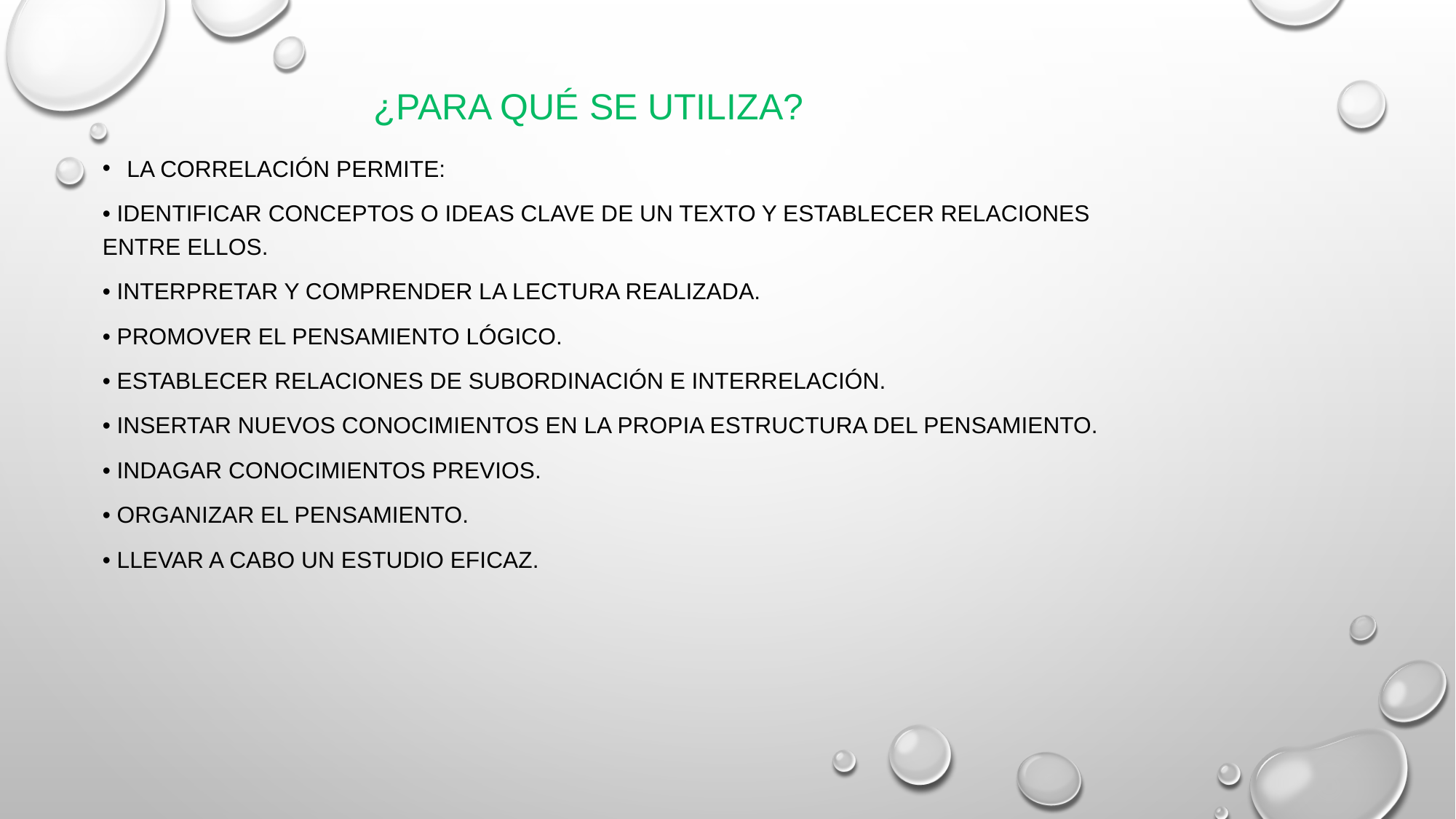

# ¿PARA QUÉ SE UTILIZA?
La correlación permite:
• Identificar conceptos o ideas clave de un texto y establecer relaciones entre ellos.
• Interpretar y comprender la lectura realizada.
• Promover el pensamiento lógico.
• Establecer relaciones de subordinación e interrelación.
• Insertar nuevos conocimientos en la propia estructura del pensamiento.
• Indagar conocimientos previos.
• Organizar el pensamiento.
• Llevar a cabo un estudio eficaz.